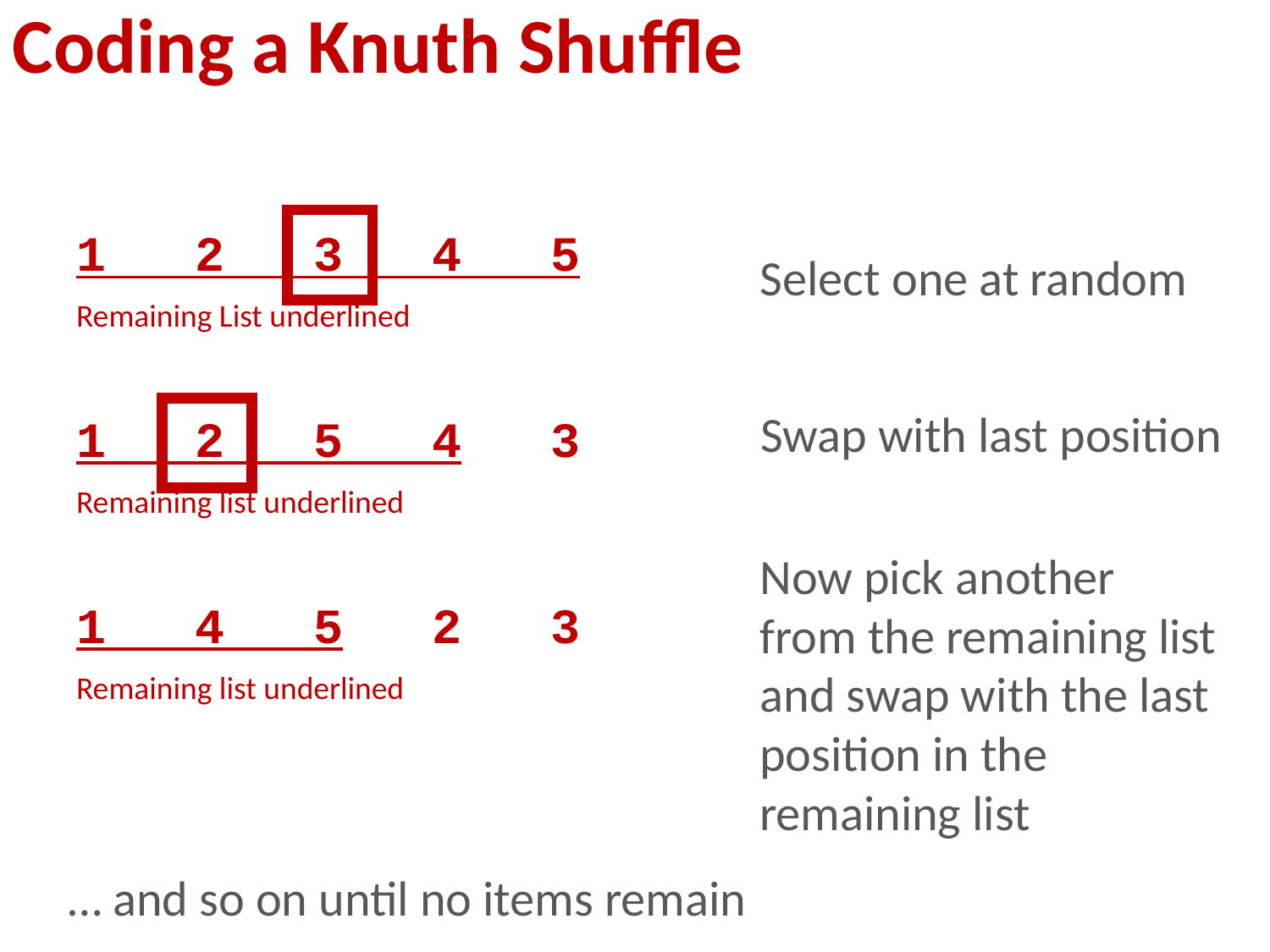

Coding a Knuth Shuffle

1   2   3   4   5
Remaining List underlined

1   2   5   4   3
Remaining list underlined

1   4   5   2   3
Remaining list underlined
Select one at random
Swap with last position

Now pick another from the remaining list
and swap with the last position in the remaining list

… and so on until no items remain